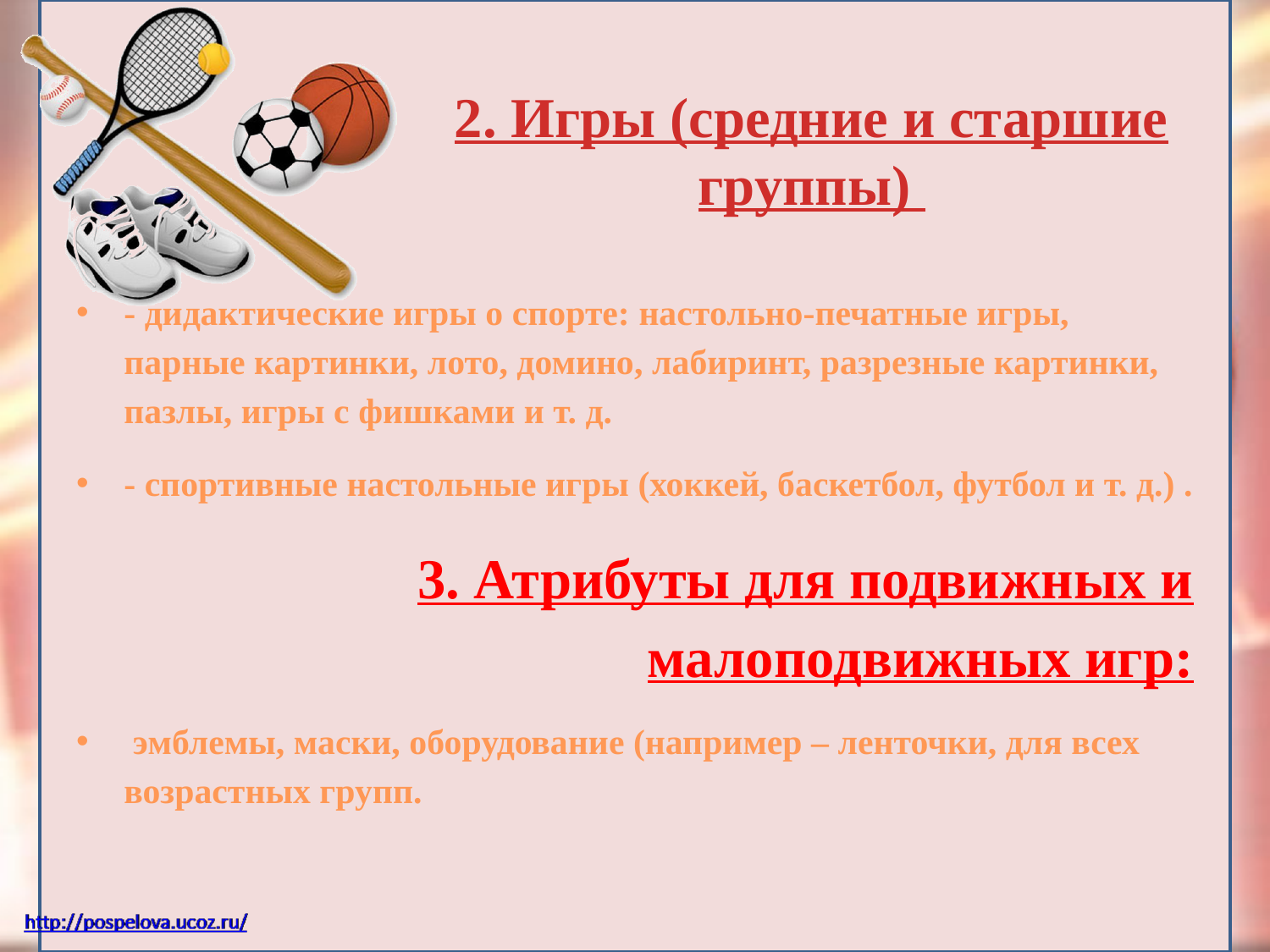

# 2. Игры (средние и старшие группы)
- дидактические игры о спорте: настольно-печатные игры, парные картинки, лото, домино, лабиринт, разрезные картинки, пазлы, игры с фишками и т. д.
- спортивные настольные игры (хоккей, баскетбол, футбол и т. д.) .
3. Атрибуты для подвижных и малоподвижных игр:
 эмблемы, маски, оборудование (например – ленточки, для всех возрастных групп.